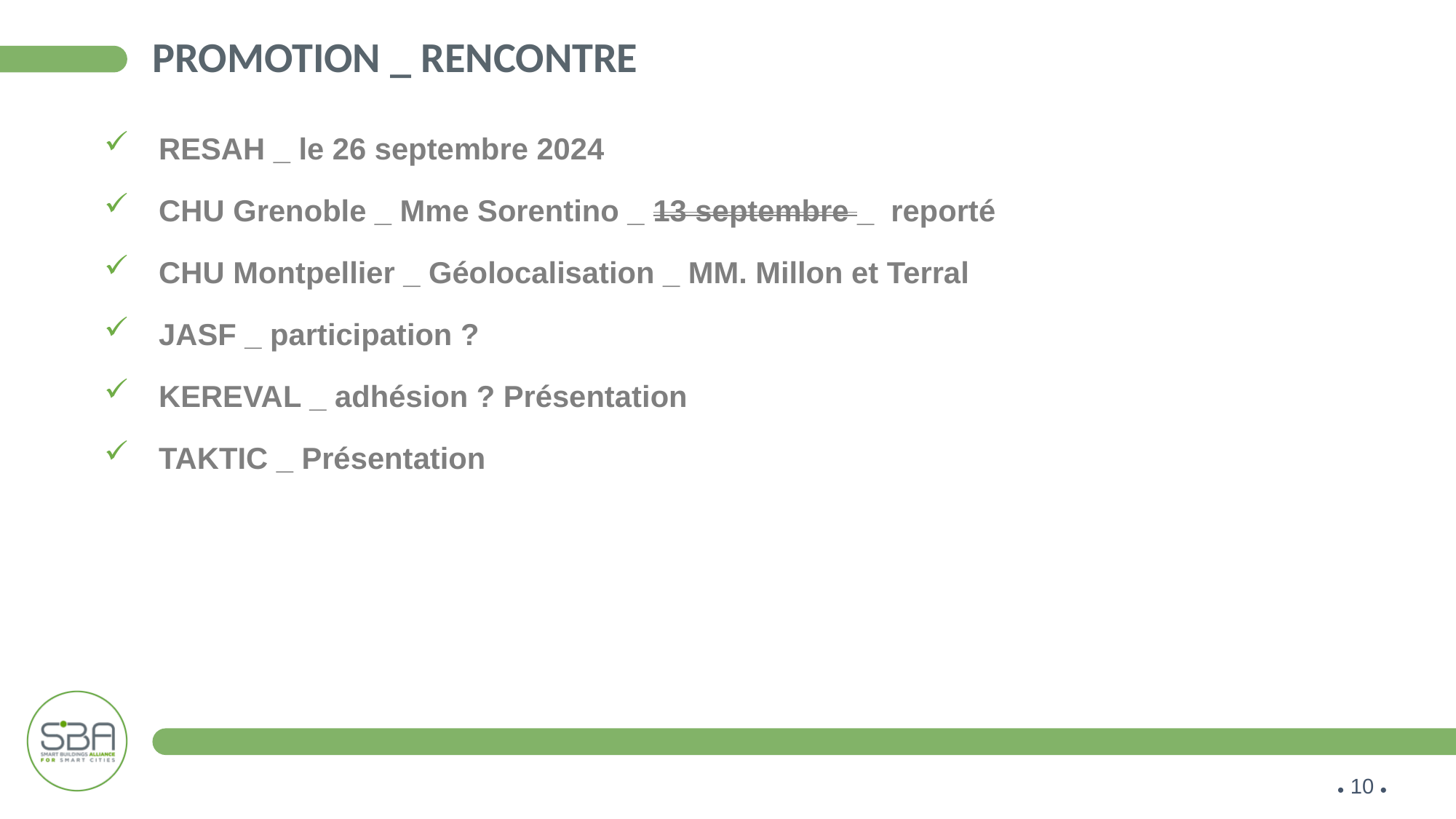

# Promotion _ RENCONTRE
RESAH _ le 26 septembre 2024
CHU Grenoble _ Mme Sorentino _ 13 septembre _  reporté
CHU Montpellier _ Géolocalisation _ MM. Millon et Terral
JASF _ participation ?
KEREVAL _ adhésion ? Présentation
TAKTIC _ Présentation